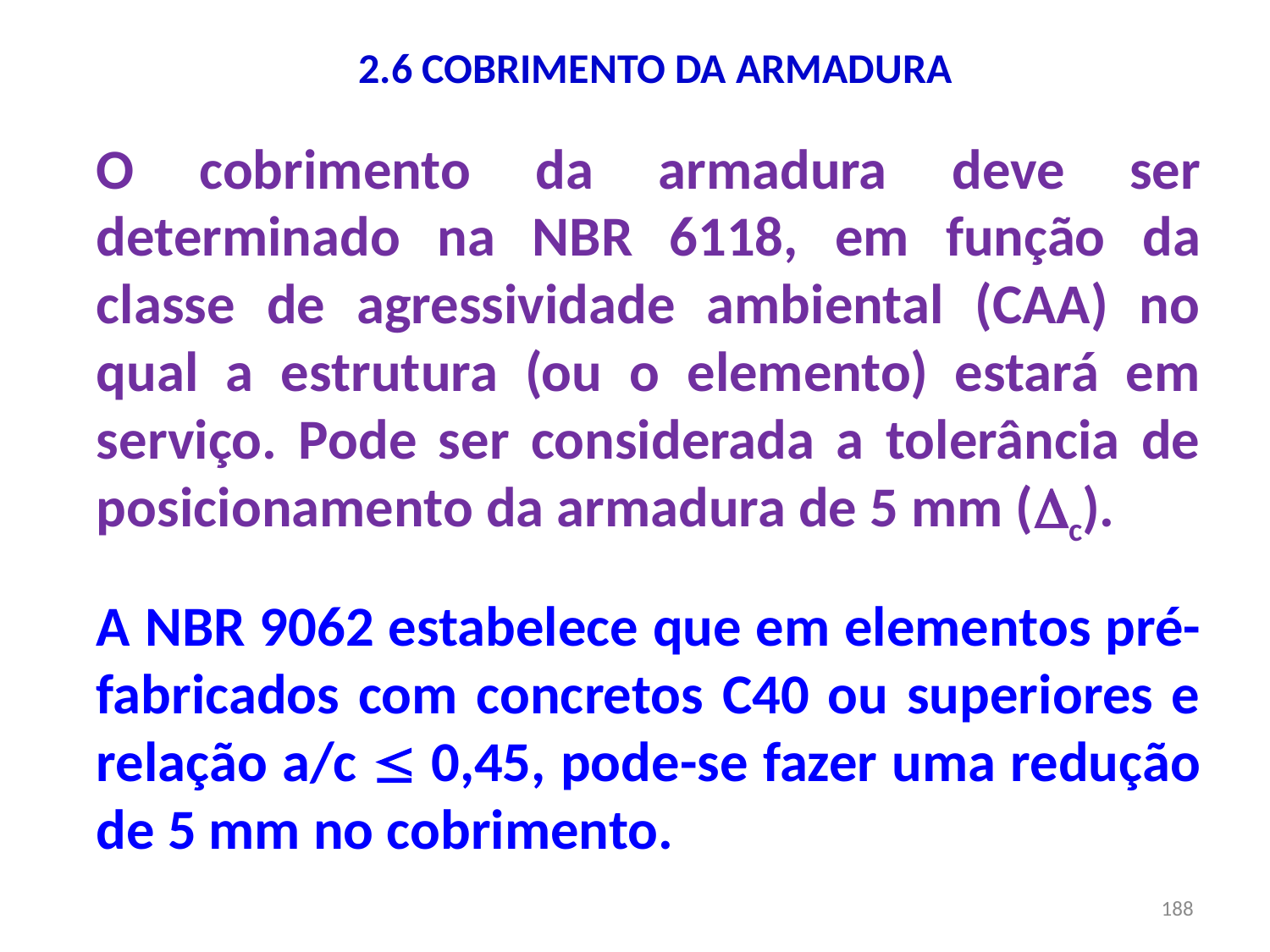

# 2.6 COBRIMENTO DA ARMADURA
O cobrimento da armadura deve ser determinado na NBR 6118, em função da classe de agressividade ambiental (CAA) no qual a estrutura (ou o elemento) estará em serviço. Pode ser considerada a tolerância de posicionamento da armadura de 5 mm (Δc).

A NBR 9062 estabelece que em elementos pré-fabricados com concretos C40 ou superiores e relação a/c ≤ 0,45, pode-se fazer uma redução de 5 mm no cobrimento.
188